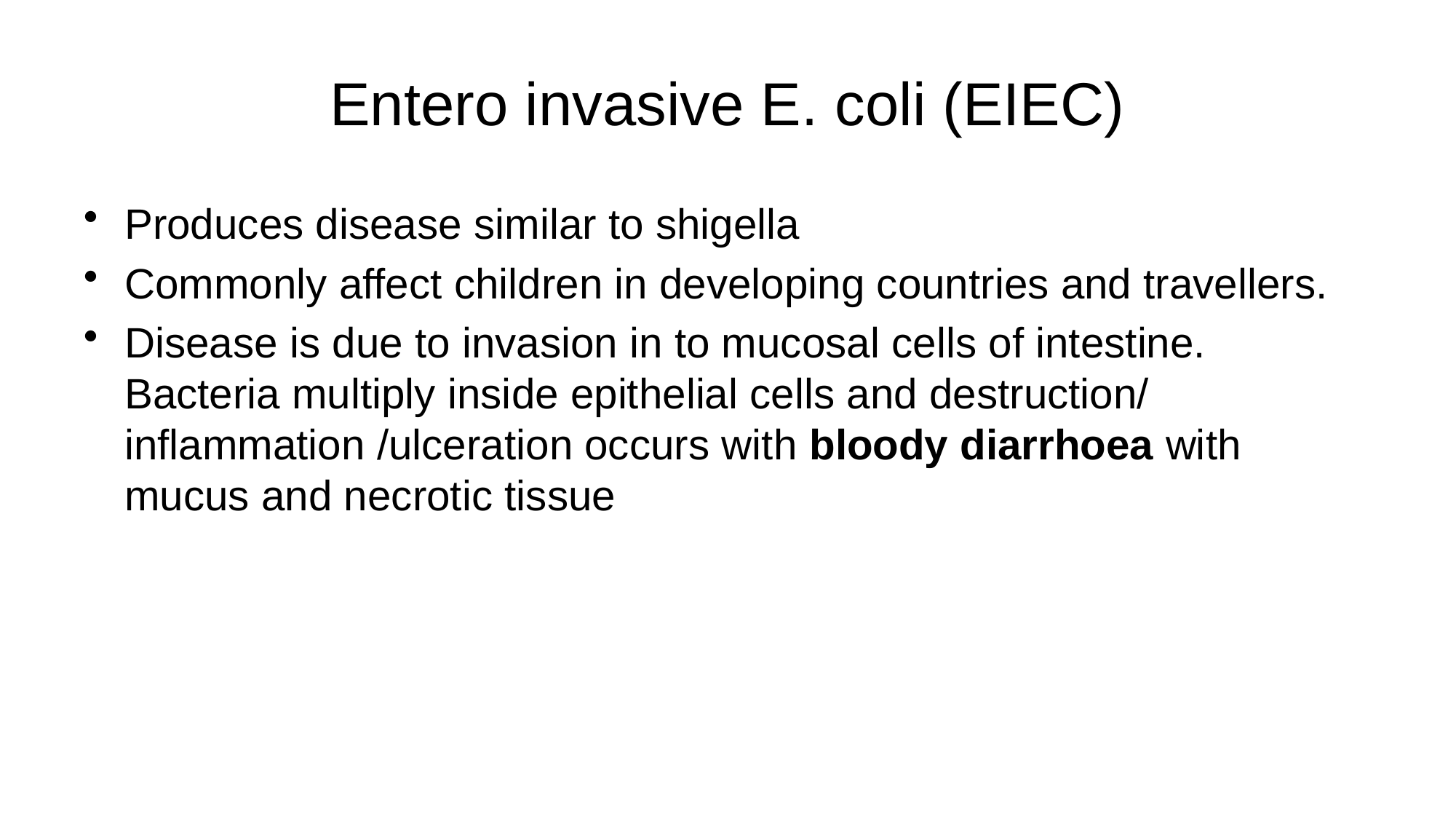

# Entero invasive E. coli (EIEC)
Produces disease similar to shigella
Commonly affect children in developing countries and travellers.
Disease is due to invasion in to mucosal cells of intestine. Bacteria multiply inside epithelial cells and destruction/ inflammation /ulceration occurs with bloody diarrhoea with mucus and necrotic tissue